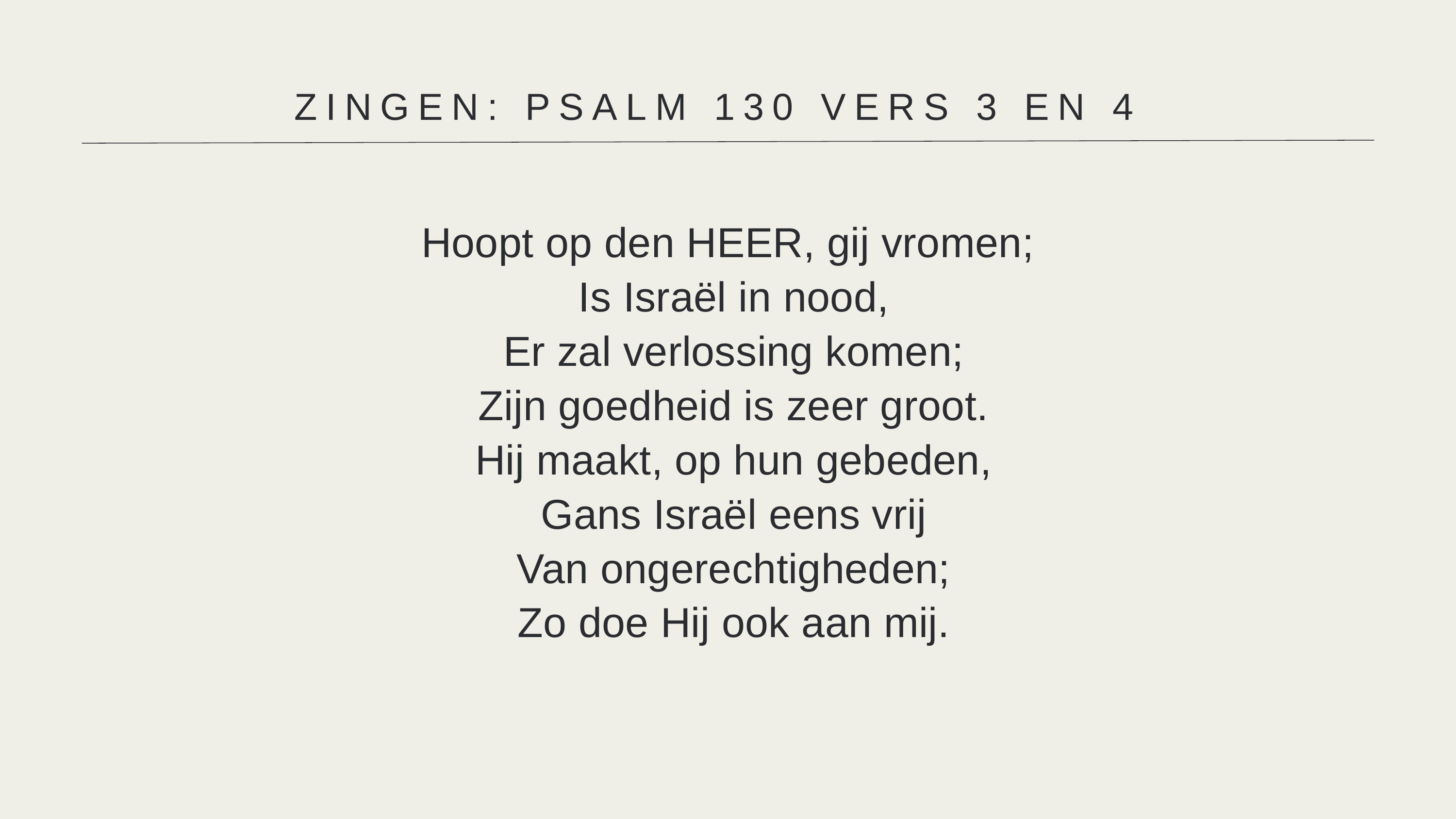

ZINGEN: PSALM 130 VERS 3 EN 4

Hoopt op den HEER, gij vromen;
 Is Israël in nood,
 Er zal verlossing komen;
 Zijn goedheid is zeer groot.
 Hij maakt, op hun gebeden,
 Gans Israël eens vrij
 Van ongerechtigheden;
 Zo doe Hij ook aan mij.